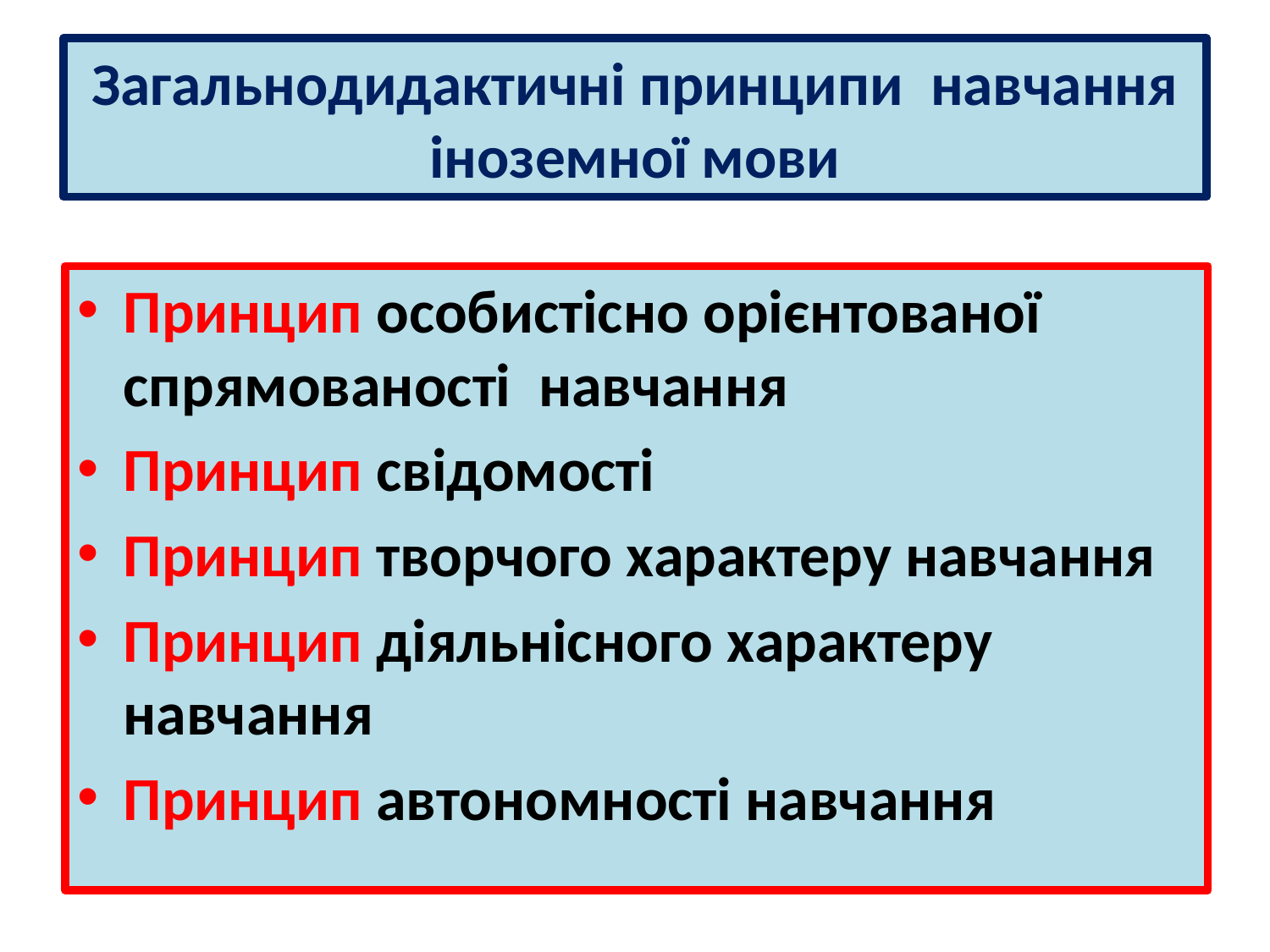

# Загальнодидактичні принципи  навчання іноземної мови
Принцип особистісно орієнтованої   спрямованості  навчання
Принцип свідомості
Принцип творчого характеру навчання
Принцип діяльнісного характеру навчання
Принцип автономності навчання